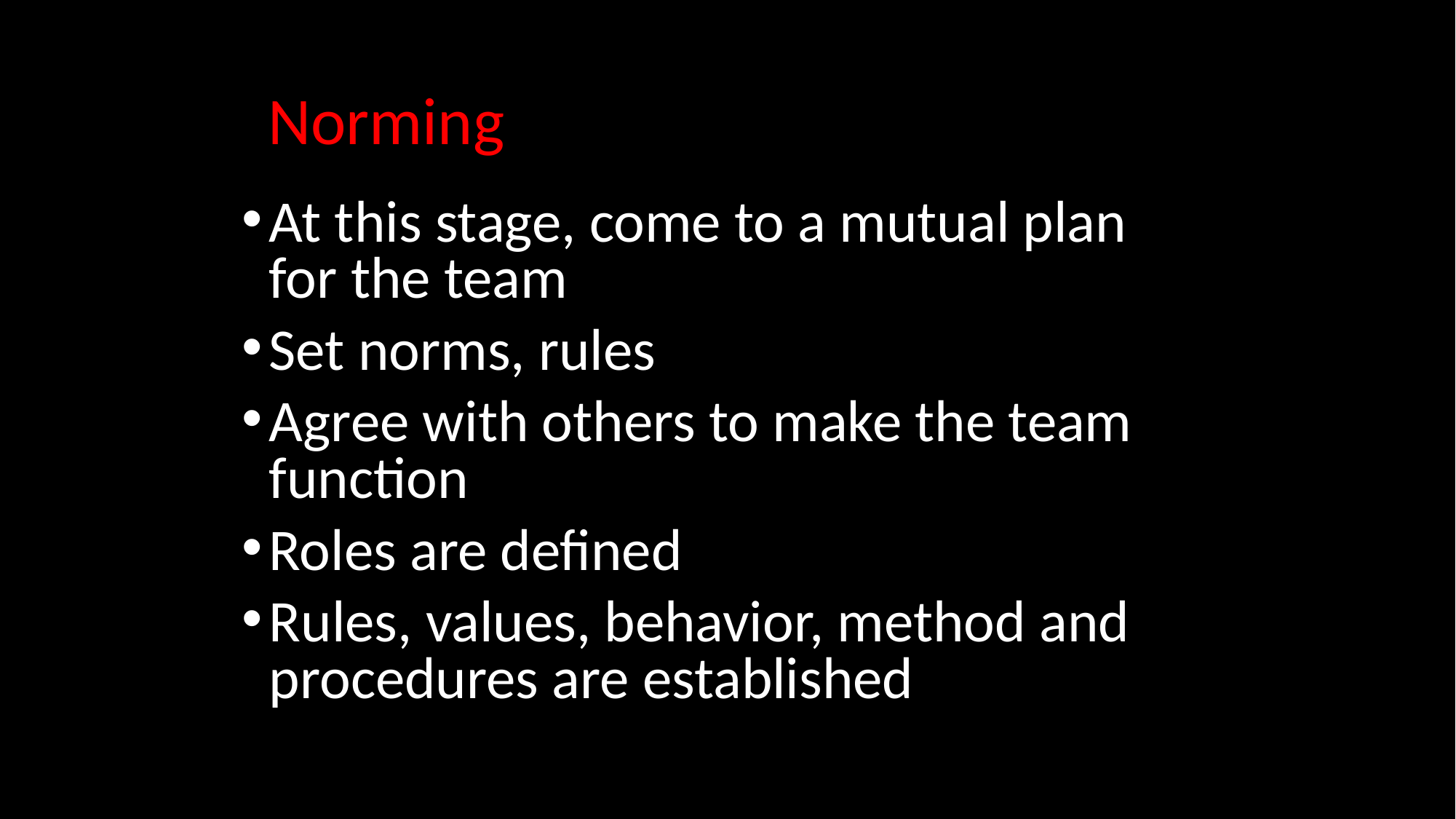

# Norming
At this stage, come to a mutual plan for the team
Set norms, rules
Agree with others to make the team function
Roles are defined
Rules, values, behavior, method and procedures are established